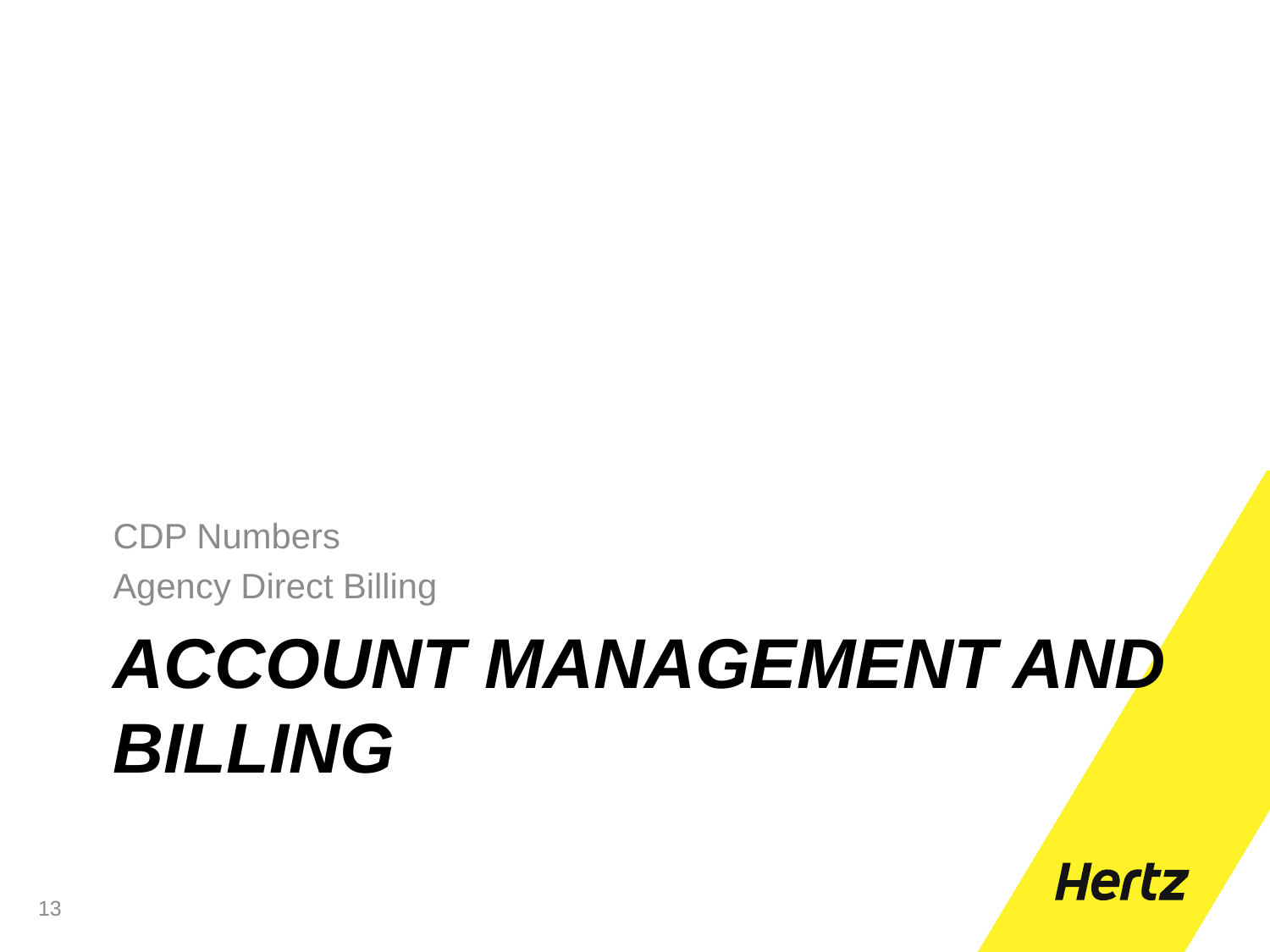

CDP Numbers
Agency Direct Billing
# Account Management and Billing
13